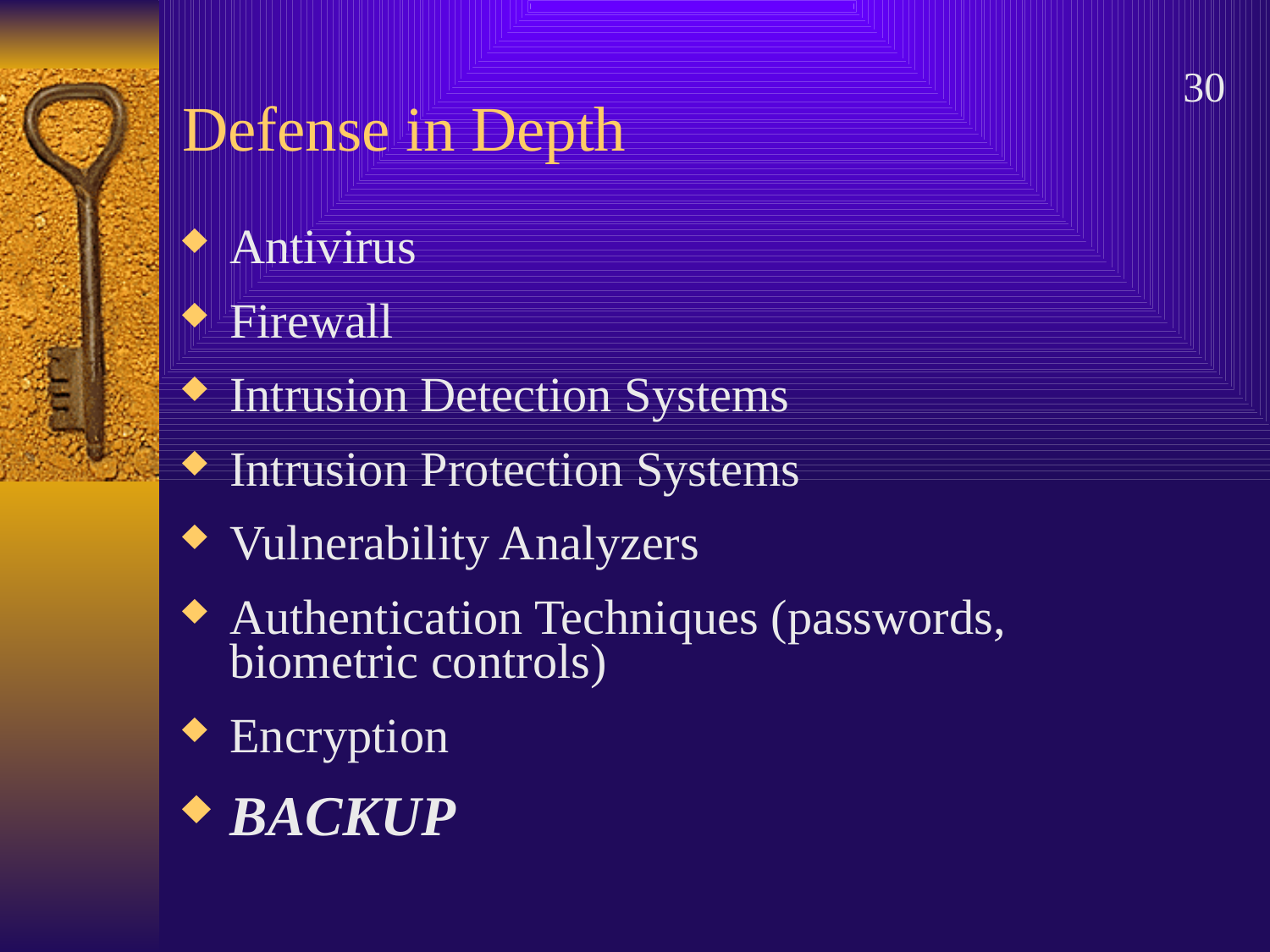

# Defense in Depth
30
Antivirus
Firewall
Intrusion Detection Systems
Intrusion Protection Systems
Vulnerability Analyzers
Authentication Techniques (passwords, biometric controls)
Encryption
BACKUP